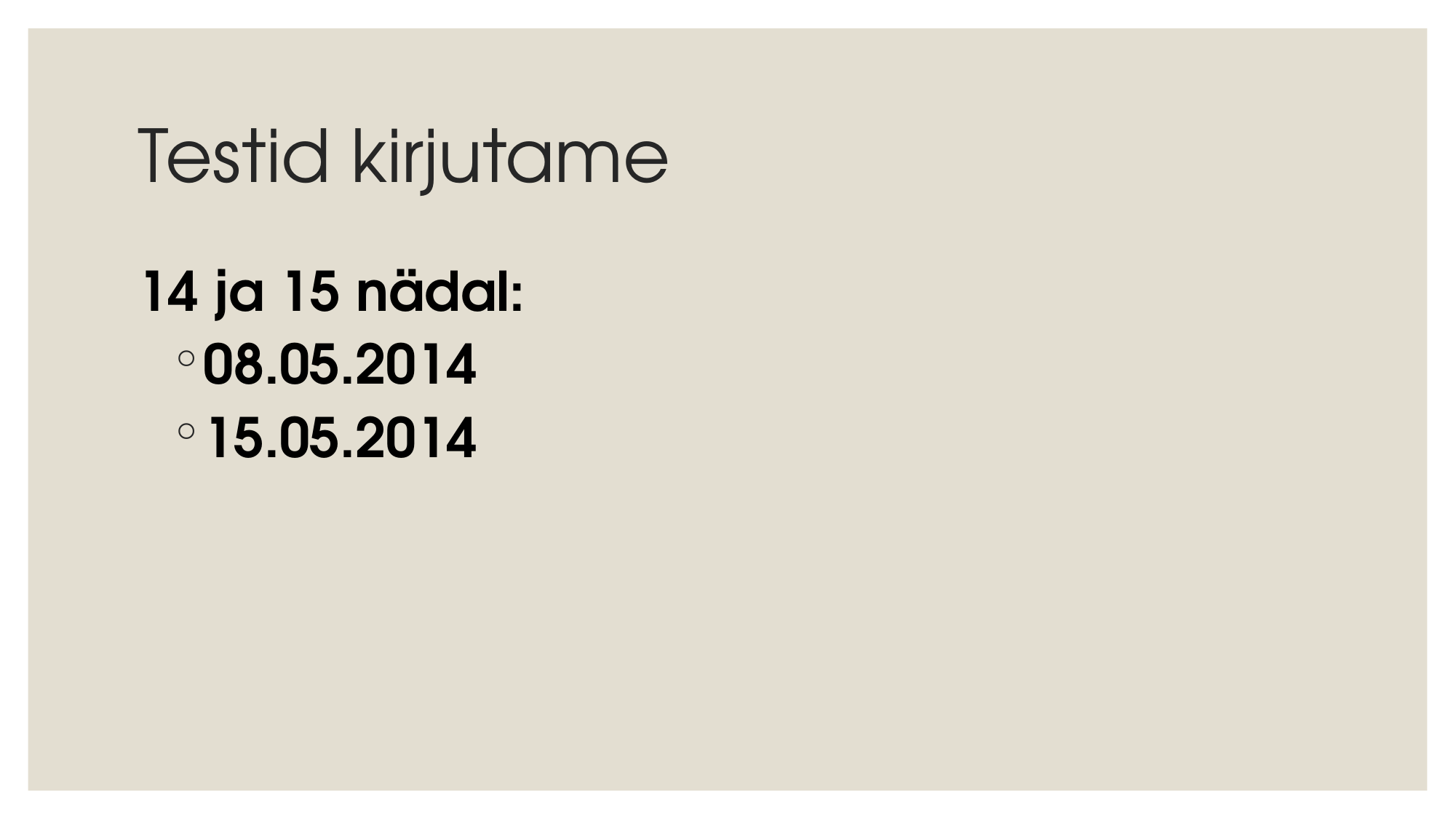

# Testid kirjutame
14 ja 15 nädal:
08.05.2014
15.05.2014